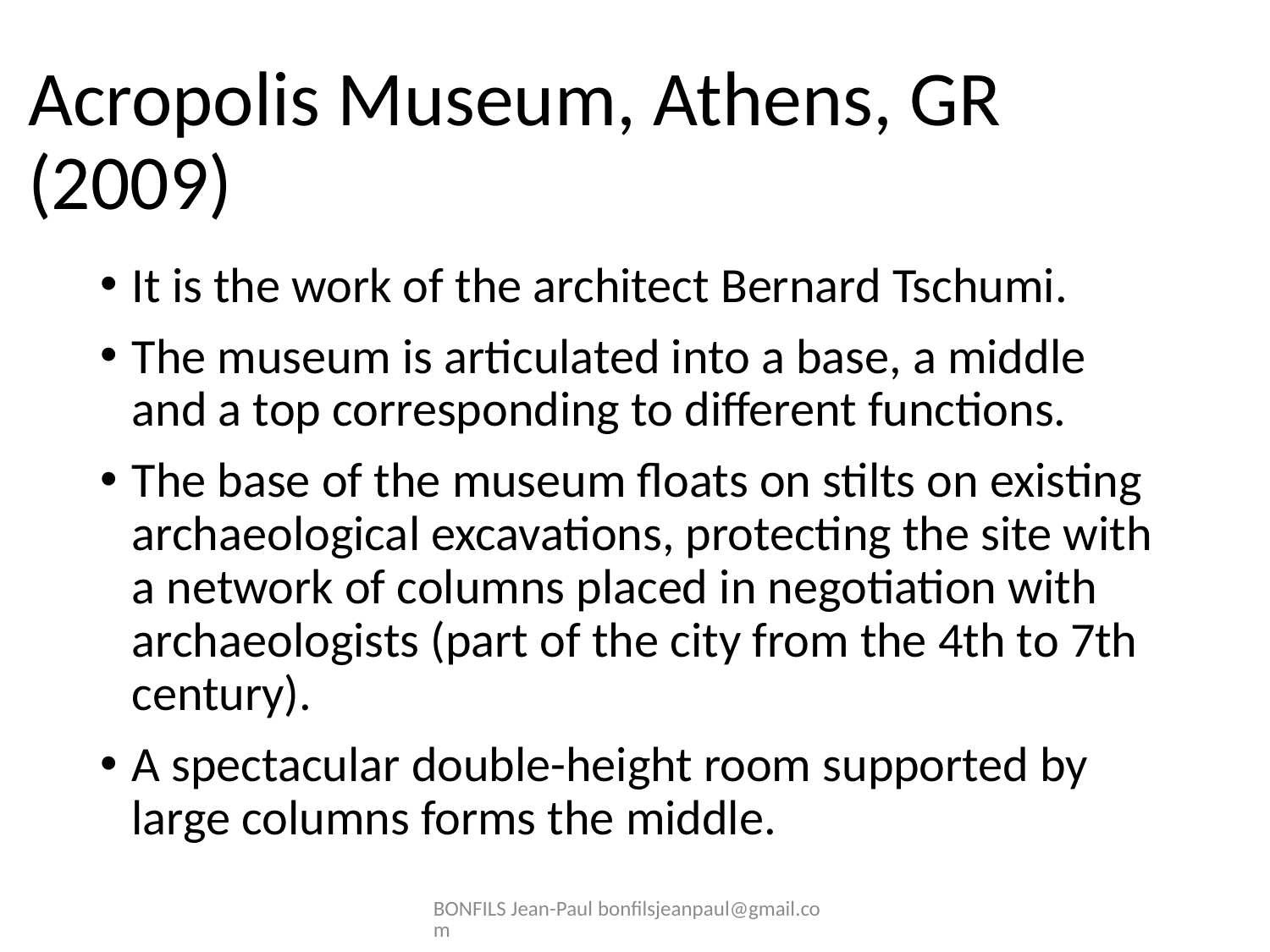

# Acropolis Museum, Athens, GR  (2009)
It is the work of the architect Bernard Tschumi.
The museum is articulated into a base, a middle and a top corresponding to different functions.
The base of the museum floats on stilts on existing archaeological excavations, protecting the site with a network of columns placed in negotiation with archaeologists (part of the city from the 4th to 7th century).
A spectacular double-height room supported by large columns forms the middle.
BONFILS Jean-Paul bonfilsjeanpaul@gmail.com